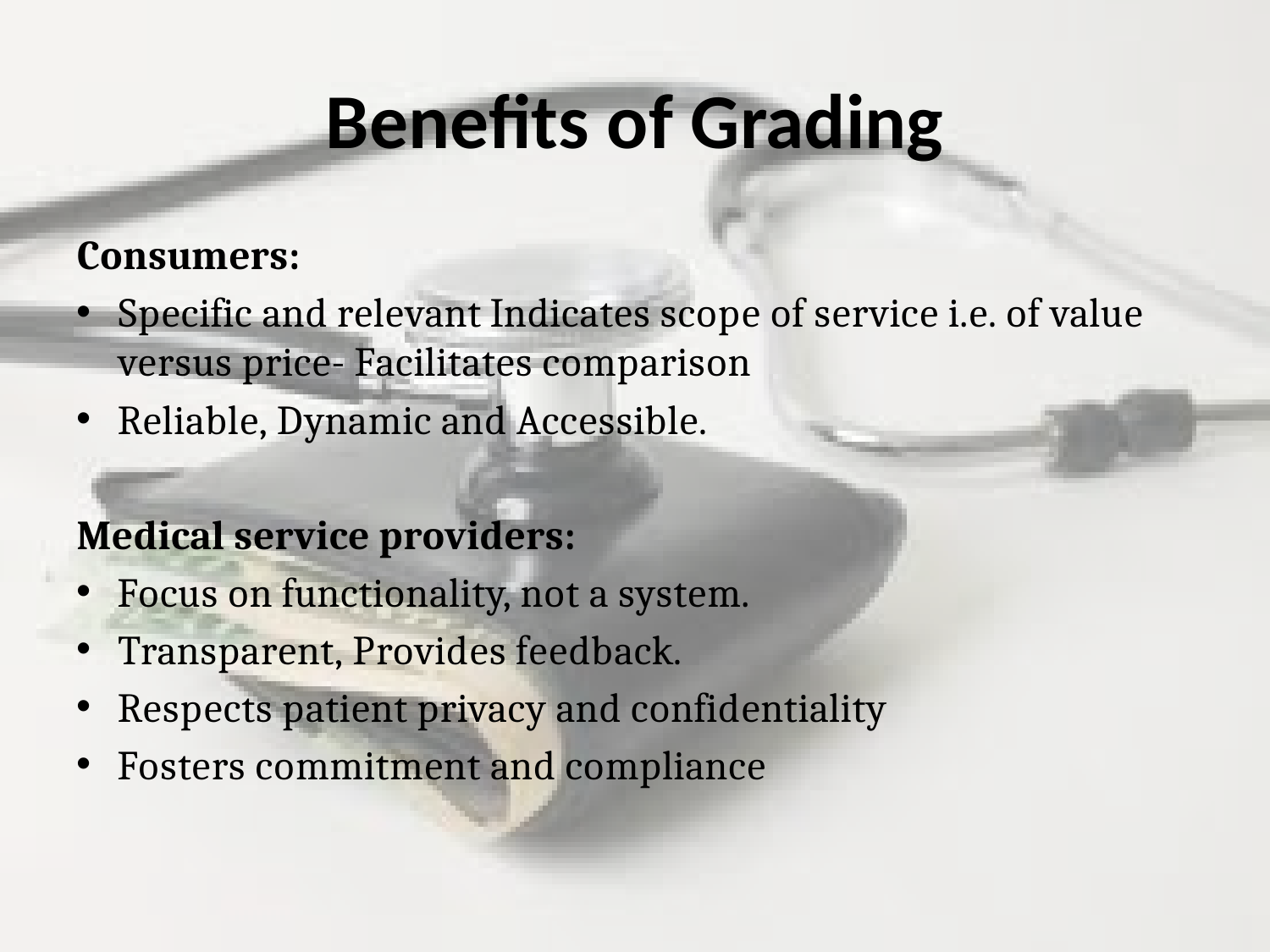

# Benefits of Grading
Consumers:
Specific and relevant Indicates scope of service i.e. of value versus price- Facilitates comparison
Reliable, Dynamic and Accessible.

Medical service providers:
Focus on functionality, not a system.
Transparent, Provides feedback.
Respects patient privacy and confidentiality
Fosters commitment and compliance